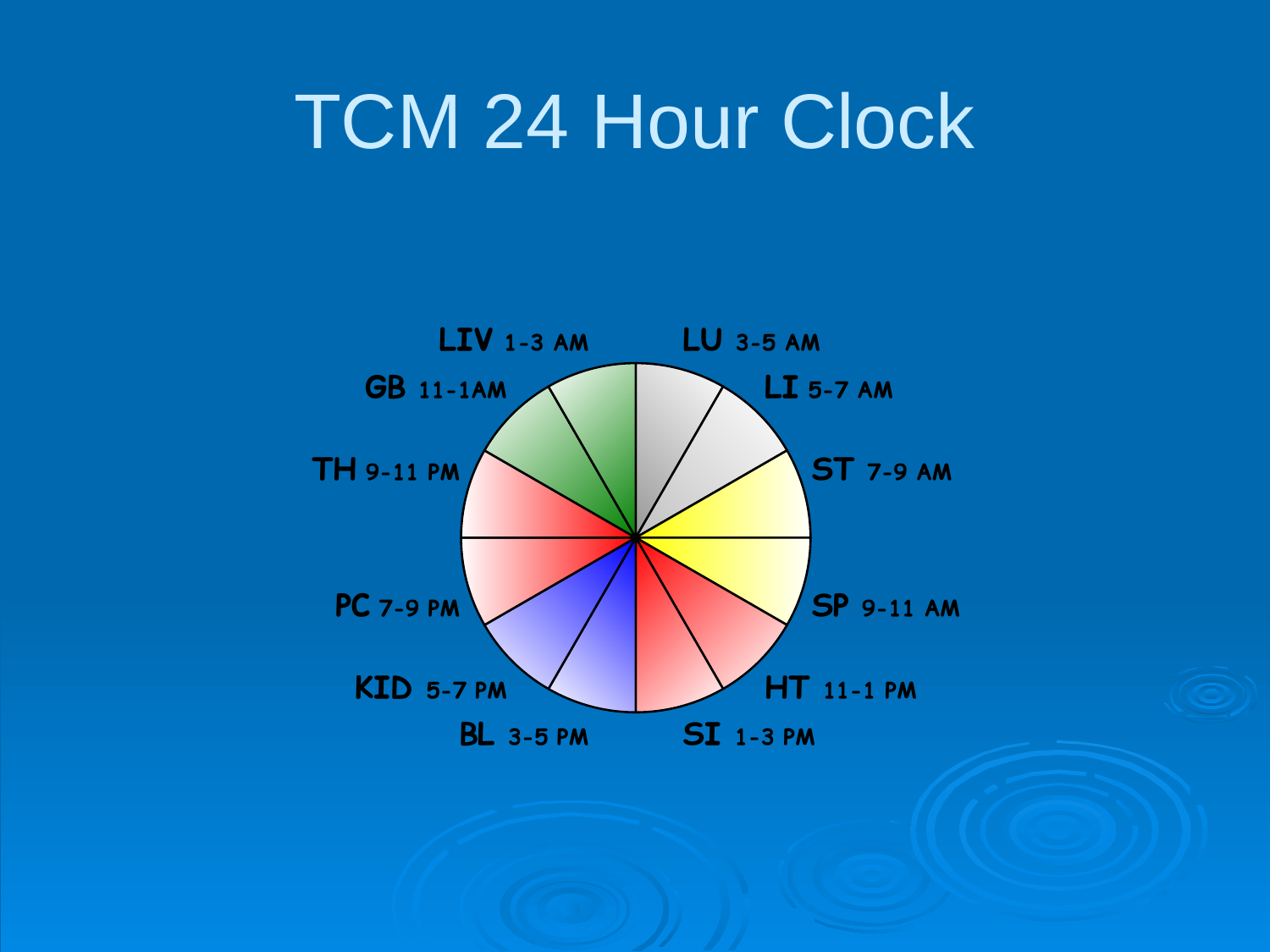

# TCM 24 Hour Clock

### Chart

| Category |  |
|---|---|
| LU 3-5 AM | 30.0 |
| LI 5-7 AM | 30.0 |
| ST 7-9 AM | 30.0 |
| SP 9-11 AM | 30.0 |
| HT 11-1 PM | 30.0 |
| SI 1-3 PM | 30.0 |
| BL 3-5 PM | 30.0 |
| KID 5-7 PM | 30.0 |
| PC 7-9 PM | 30.0 |
| TH 9-11 PM | 30.0 |
| GB 11-1AM | 30.0 |
| LIV 1-3 AM | 30.0 |